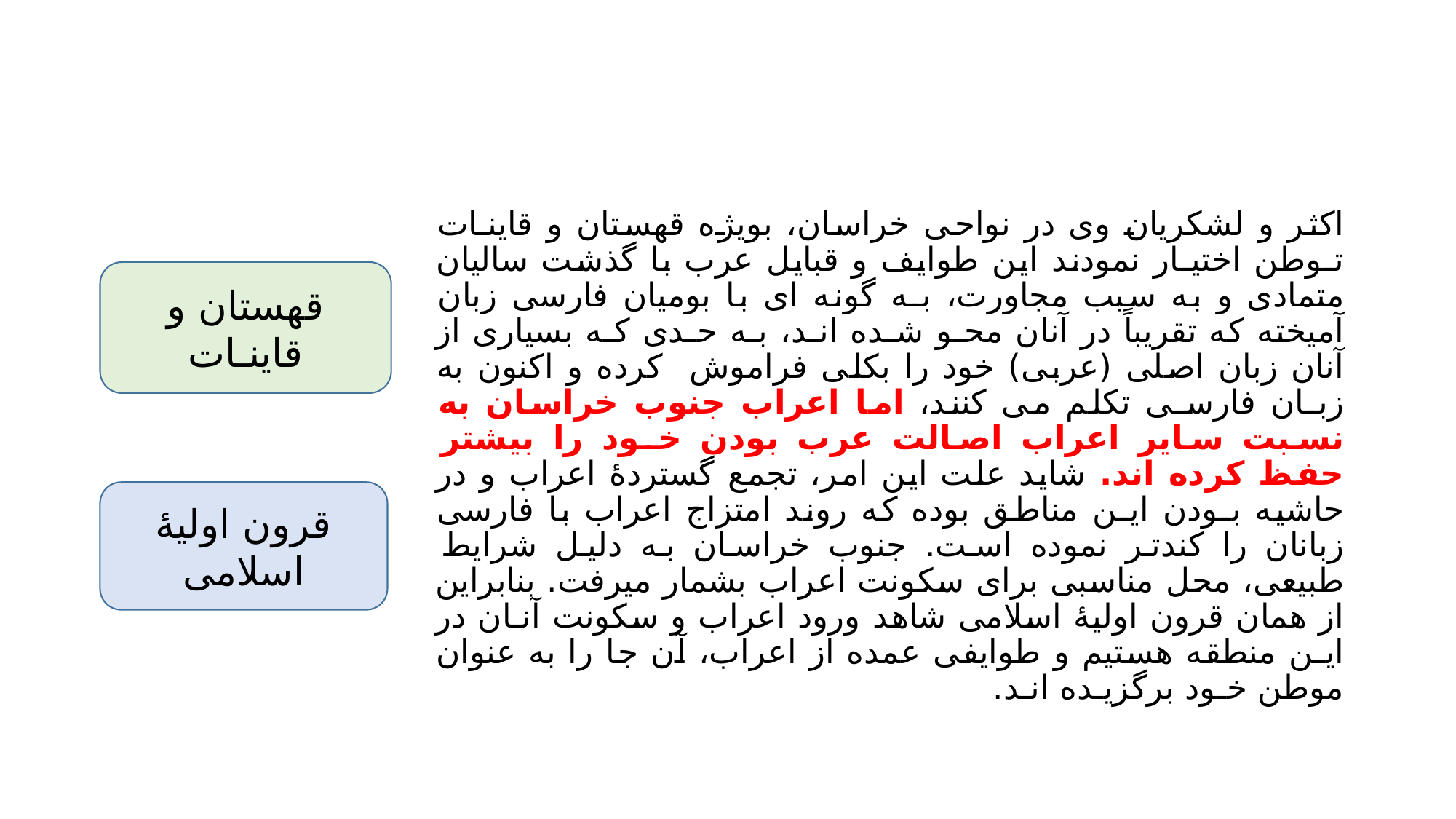

#
اکثر و لشکریان وی در نواحی خراسان، بویژه قهستان و قاینـات تـوطن اختیـار نمودند این طوایف و قبایل عرب با گذشت سالیان متمادی و به سبب مجاورت، بـه گونه ای با بومیان فارسی زبان آمیخته که تقریباً در آنان محـو شـده انـد، بـه حـدی کـه بسیاری از آنان زبان اصلی (عربی) خود را بکلی فراموش  کرده و اکنون به زبـان فارسـی تکلم می کنند، اما اعراب جنوب خراسان به نسبت سایر اعراب اصالت عرب بودن خـود را بیشتر حفظ کرده اند. شاید علت این امر، تجمع گستردۀ اعراب و در حاشیه بـودن ایـن مناطق بوده که روند امتزاج اعراب با فارسی زبانان را کندتر نموده است. جنوب خراسان به دلیل شرایط طبیعی، محل مناسبی برای سکونت اعراب بشمار میرفت. بنابراین از همان قرون اولیۀ اسلامی شاهد ورود اعراب و سکونت آنـان در ایـن منطقه هستیم و طوایفی عمده از اعراب، آن جا را به عنوان موطن خـود برگزیـده انـد.
قهستان و قاینـات
قرون اولیۀ اسلامی